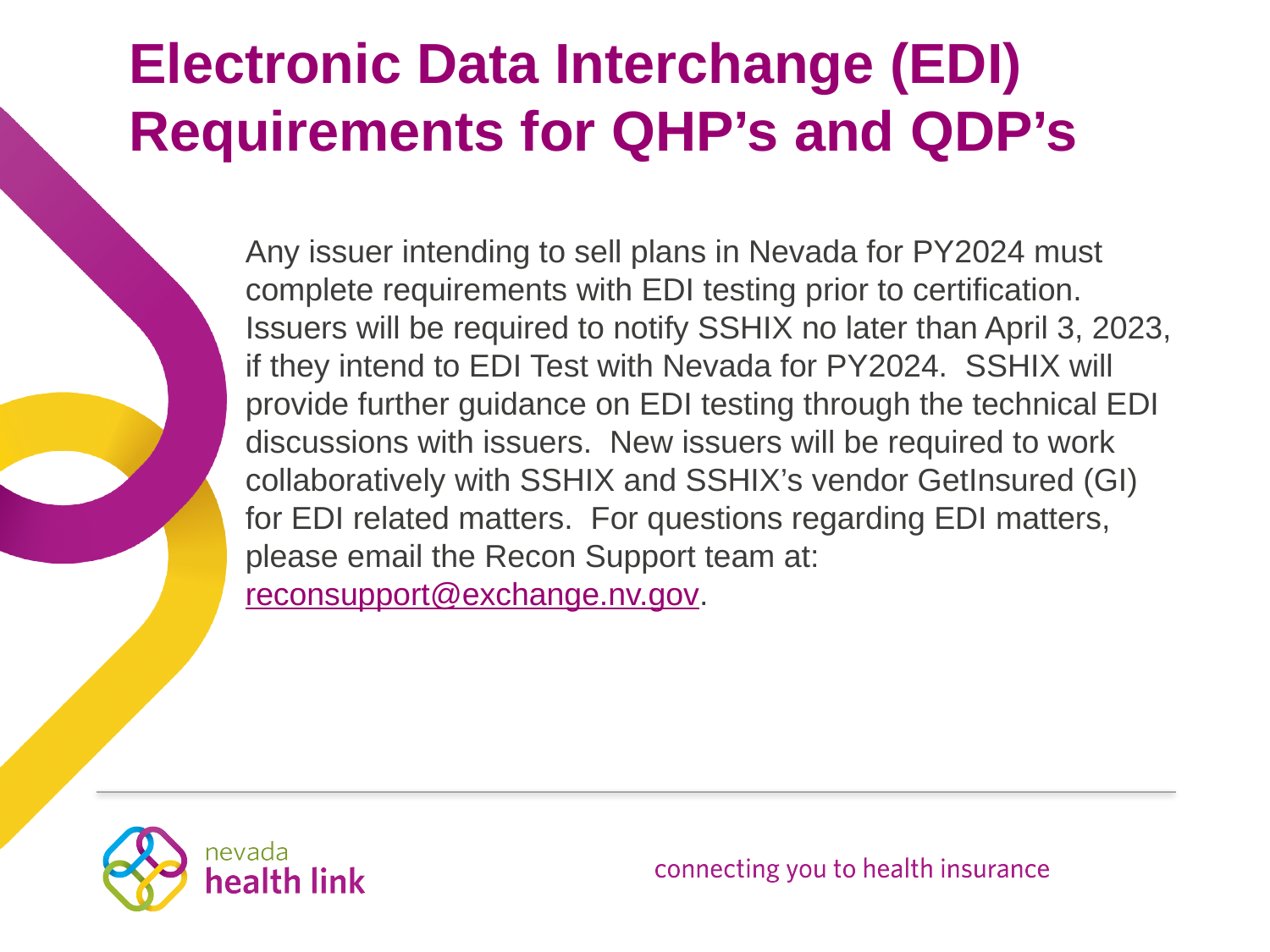

# Electronic Data Interchange (EDI) Requirements for QHP’s and QDP’s

Any issuer intending to sell plans in Nevada for PY2024 must complete requirements with EDI testing prior to certification.  Issuers will be required to notify SSHIX no later than April 3, 2023, if they intend to EDI Test with Nevada for PY2024.  SSHIX will provide further guidance on EDI testing through the technical EDI discussions with issuers.  New issuers will be required to work collaboratively with SSHIX and SSHIX’s vendor GetInsured (GI) for EDI related matters.  For questions regarding EDI matters, please email the Recon Support team at: reconsupport@exchange.nv.gov.